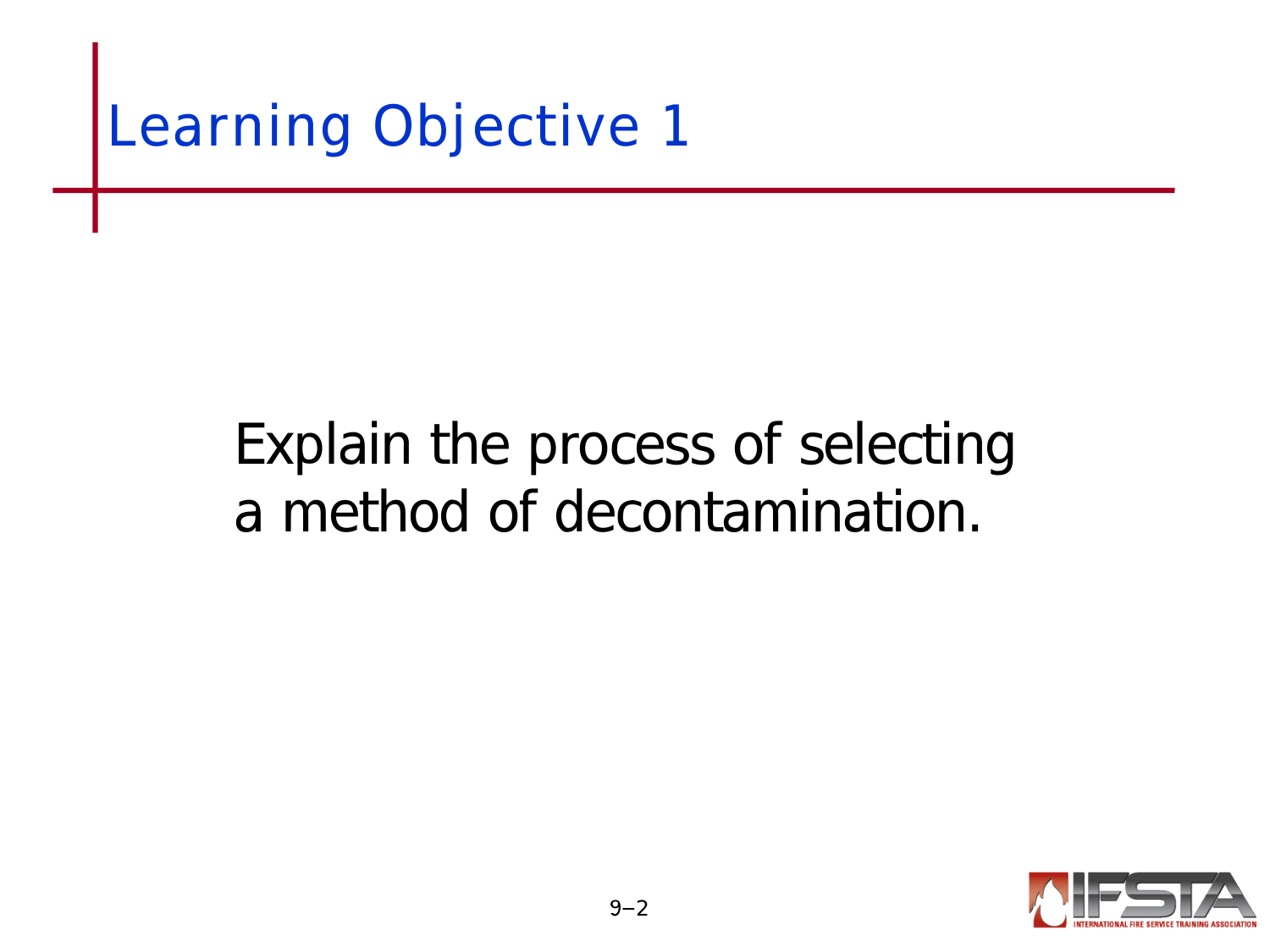

# Learning Objective 1

	Explain the process of selecting
	a method of decontamination.
9–2